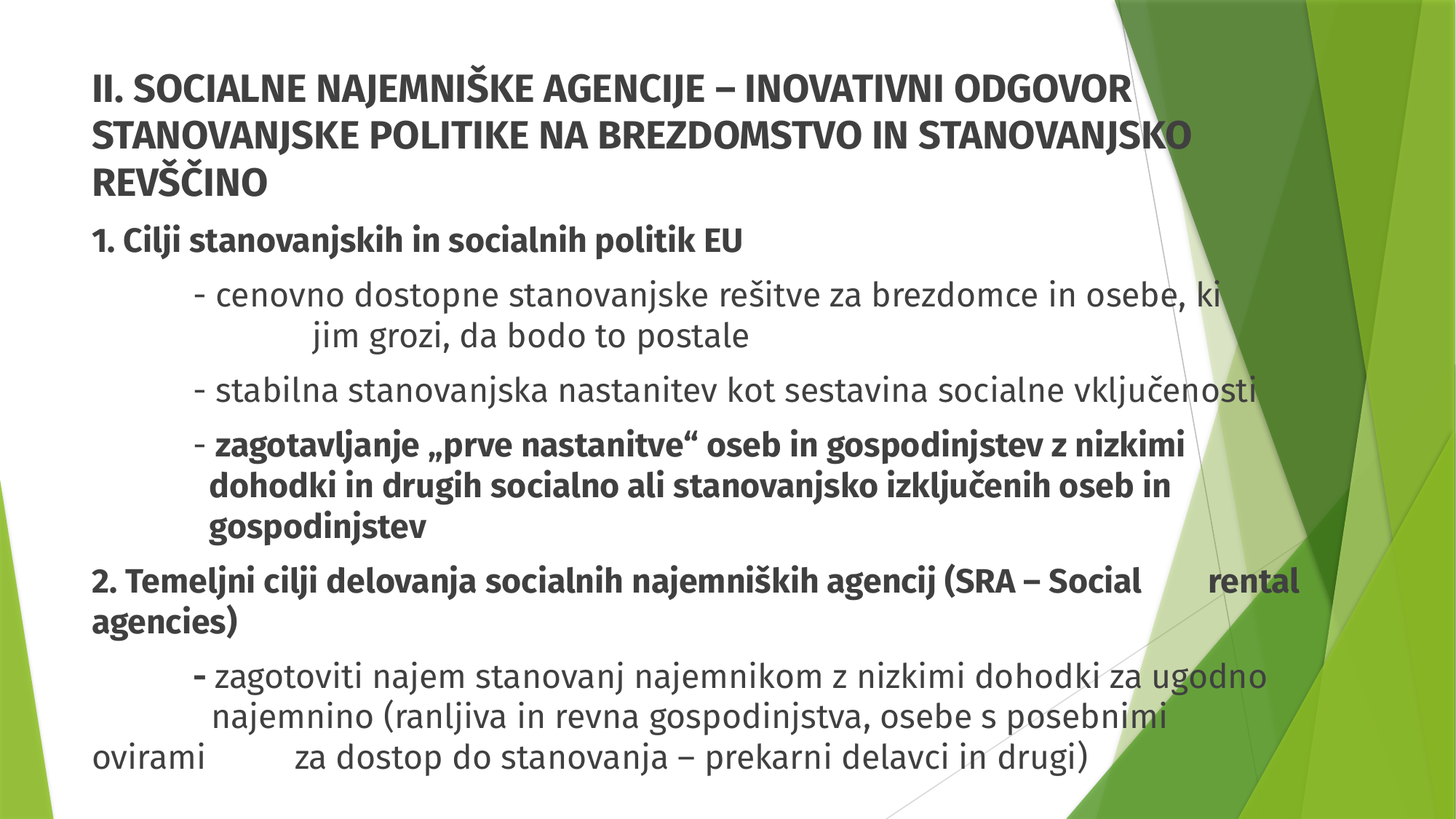

II. SOCIALNE NAJEMNIŠKE AGENCIJE – INOVATIVNI ODGOVOR STANOVANJSKE POLITIKE NA BREZDOMSTVO IN STANOVANJSKO REVŠČINO
1. Cilji stanovanjskih in socialnih politik EU
	- cenovno dostopne stanovanjske rešitve za brezdomce in osebe, ki 	  	  jim grozi, da bodo to postale
	- stabilna stanovanjska nastanitev kot sestavina socialne vključenosti
	- zagotavljanje „prve nastanitve“ oseb in gospodinjstev z nizkimi 	 	  dohodki in drugih socialno ali stanovanjsko izključenih oseb in 	  	  gospodinjstev
2. Temeljni cilji delovanja socialnih najemniških agencij (SRA – Social 	rental agencies)
	- zagotoviti najem stanovanj najemnikom z nizkimi dohodki za ugodno 	  najemnino (ranljiva in revna gospodinjstva, osebe s posebnimi 			  ovirami 	za dostop do stanovanja – prekarni delavci in drugi)